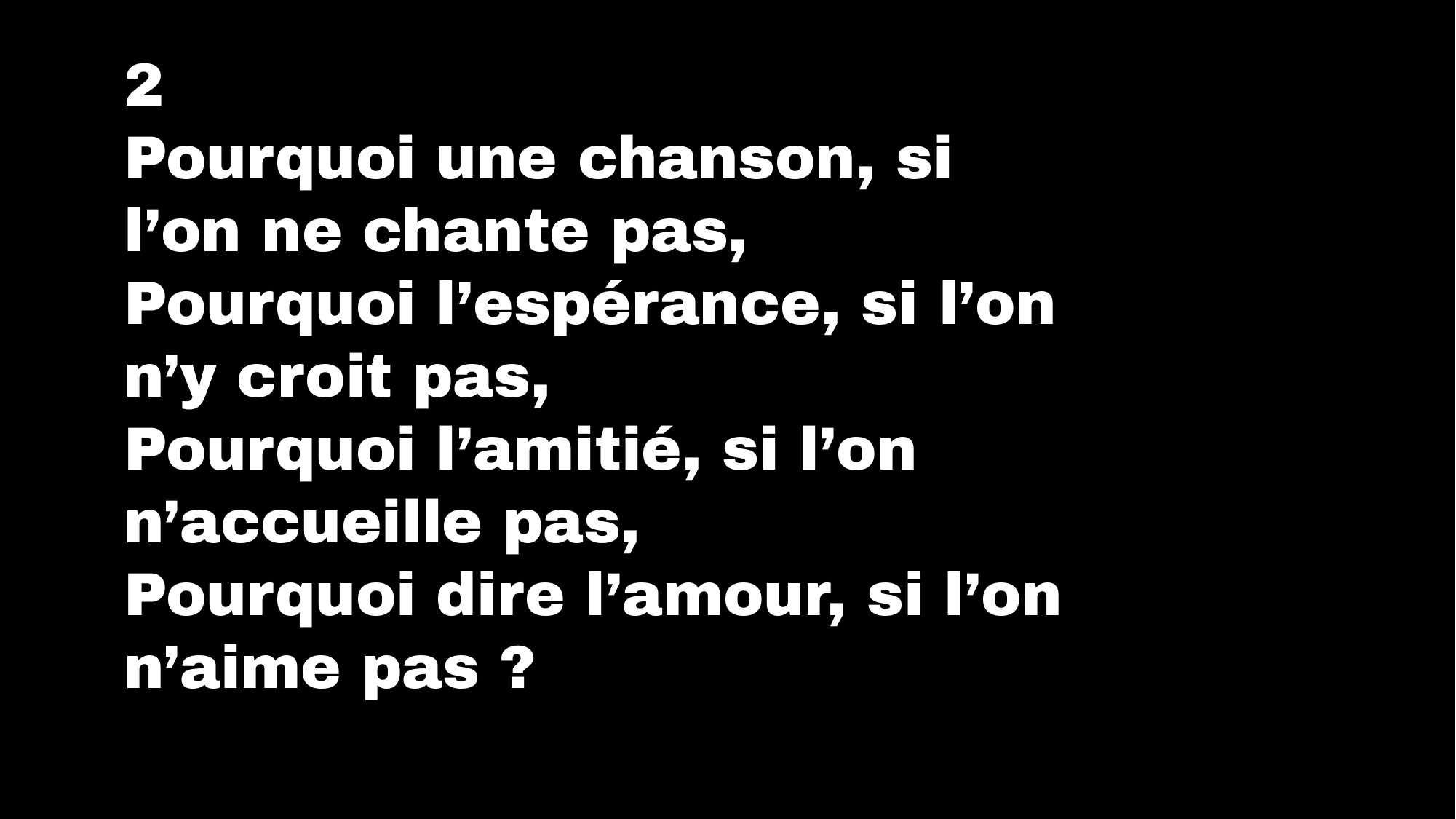

2
Pourquoi une chanson, si l’on ne chante pas,
Pourquoi l’espérance, si l’on n’y croit pas,
Pourquoi l’amitié, si l’on n’accueille pas,
Pourquoi dire l’amour, si l’on n’aime pas ?